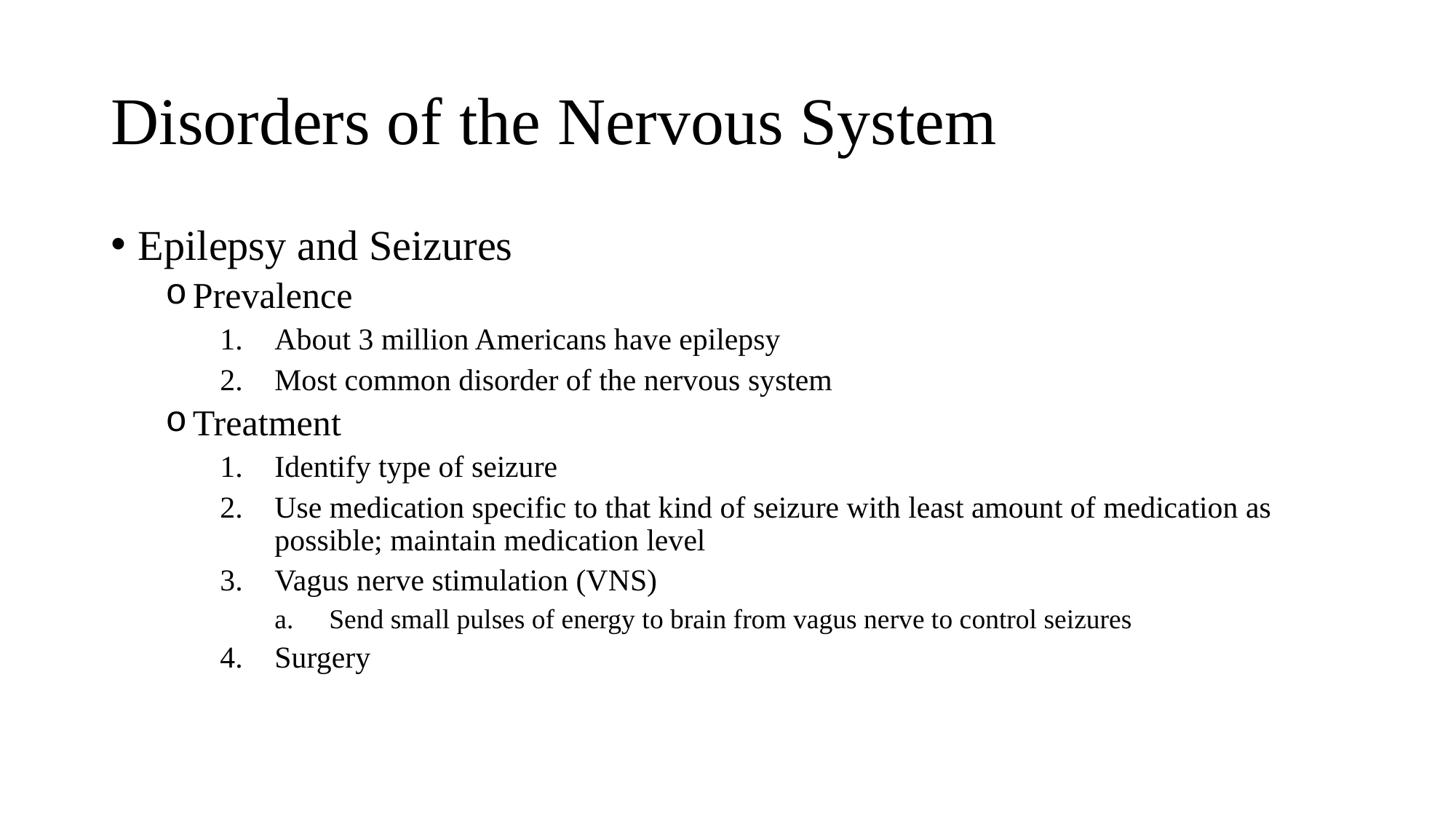

# Disorders of the Nervous System
Epilepsy and Seizures
Prevalence
About 3 million Americans have epilepsy
Most common disorder of the nervous system
Treatment
Identify type of seizure
Use medication specific to that kind of seizure with least amount of medication as possible; maintain medication level
Vagus nerve stimulation (VNS)
Send small pulses of energy to brain from vagus nerve to control seizures
Surgery